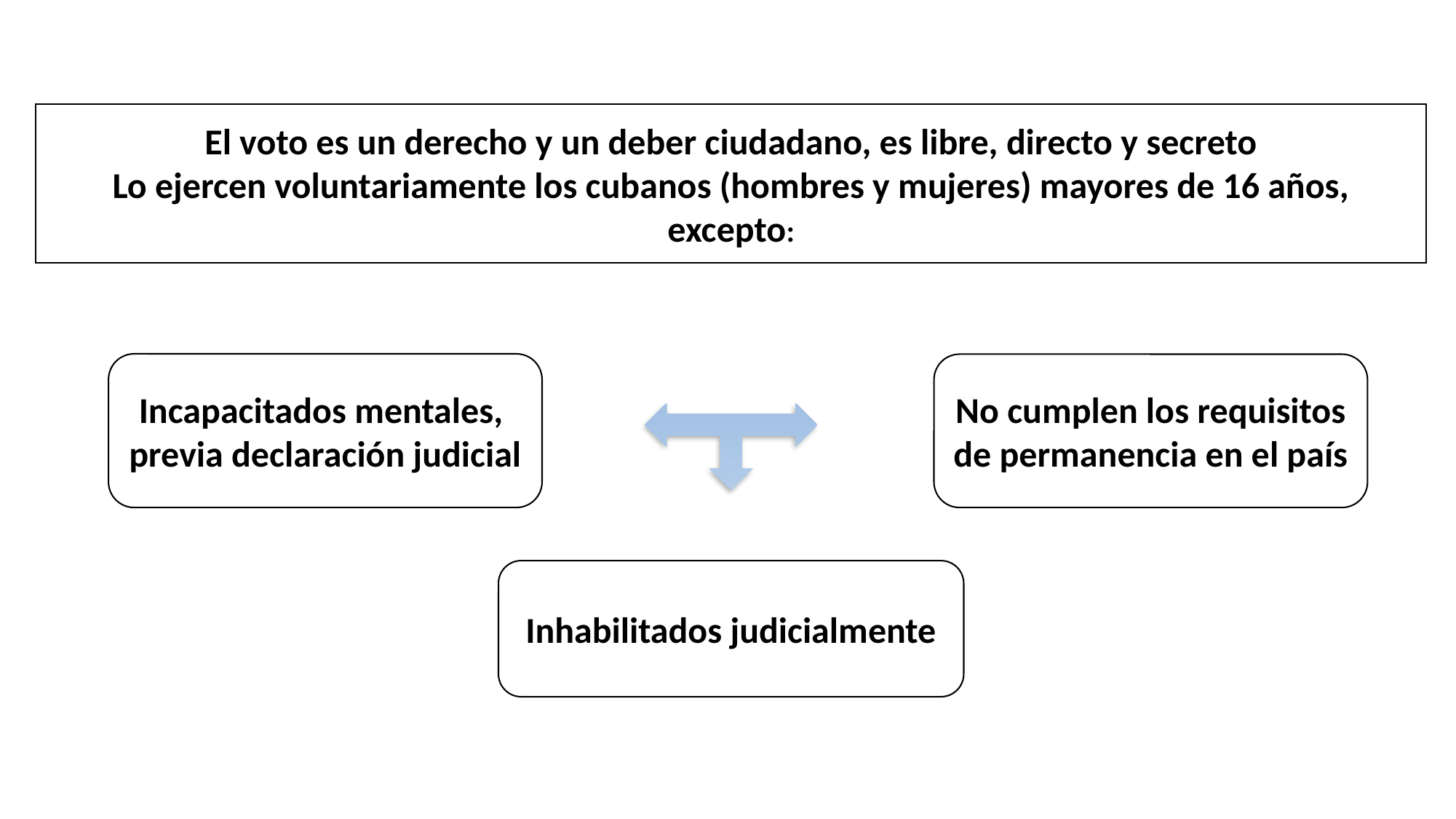

El voto es un derecho y un deber ciudadano, es libre, directo y secreto
Lo ejercen voluntariamente los cubanos (hombres y mujeres) mayores de 16 años, excepto:
Incapacitados mentales,
previa declaración judicial
No cumplen los requisitos de permanencia en el país

Inhabilitados judicialmente